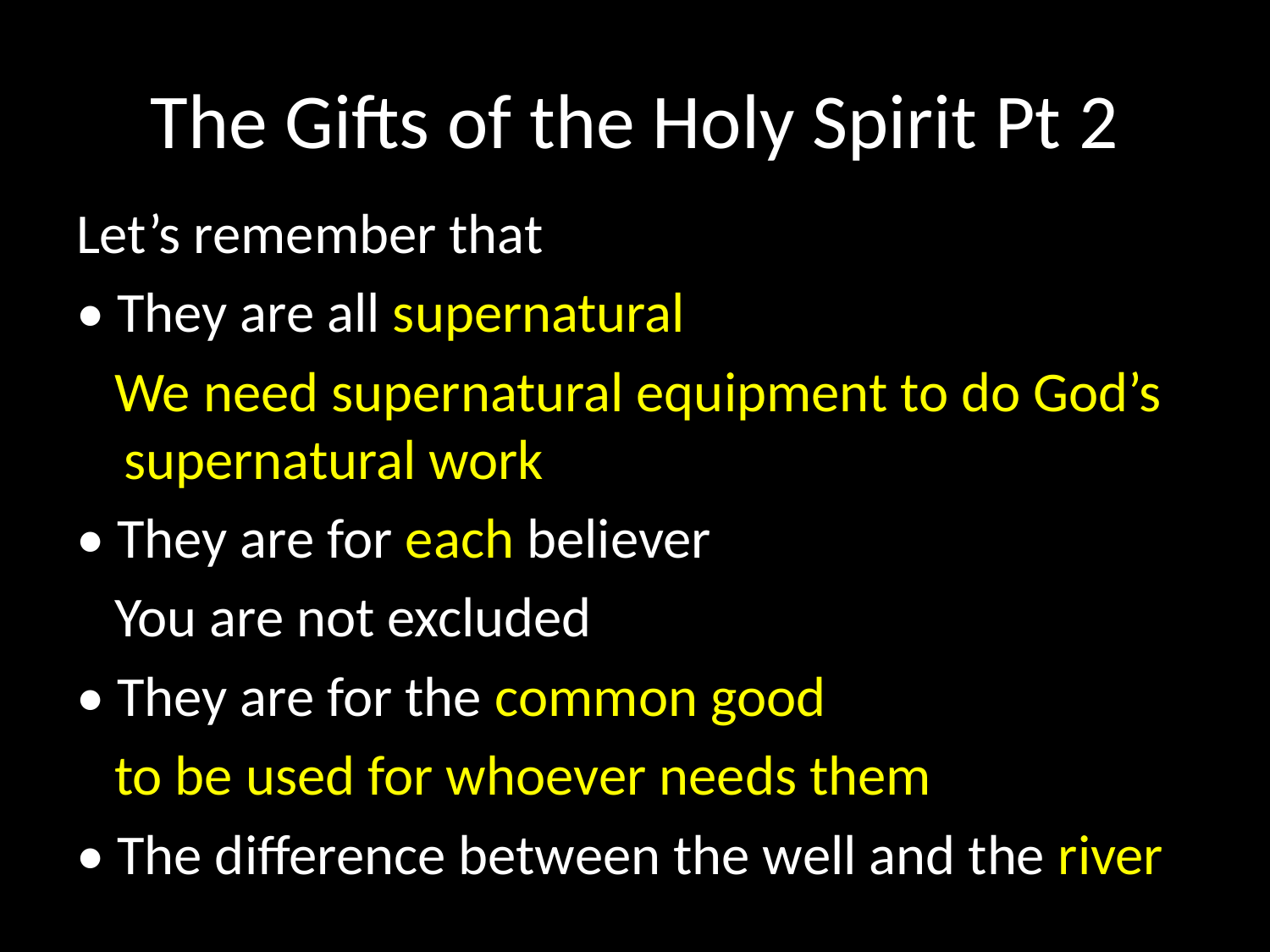

# The Gifts of the Holy Spirit Pt 2
Let’s remember that
• They are all supernatural
   We need supernatural equipment to do God’s supernatural work
• They are for each believer
   You are not excluded
• They are for the common good
   to be used for whoever needs them
• The difference between the well and the river